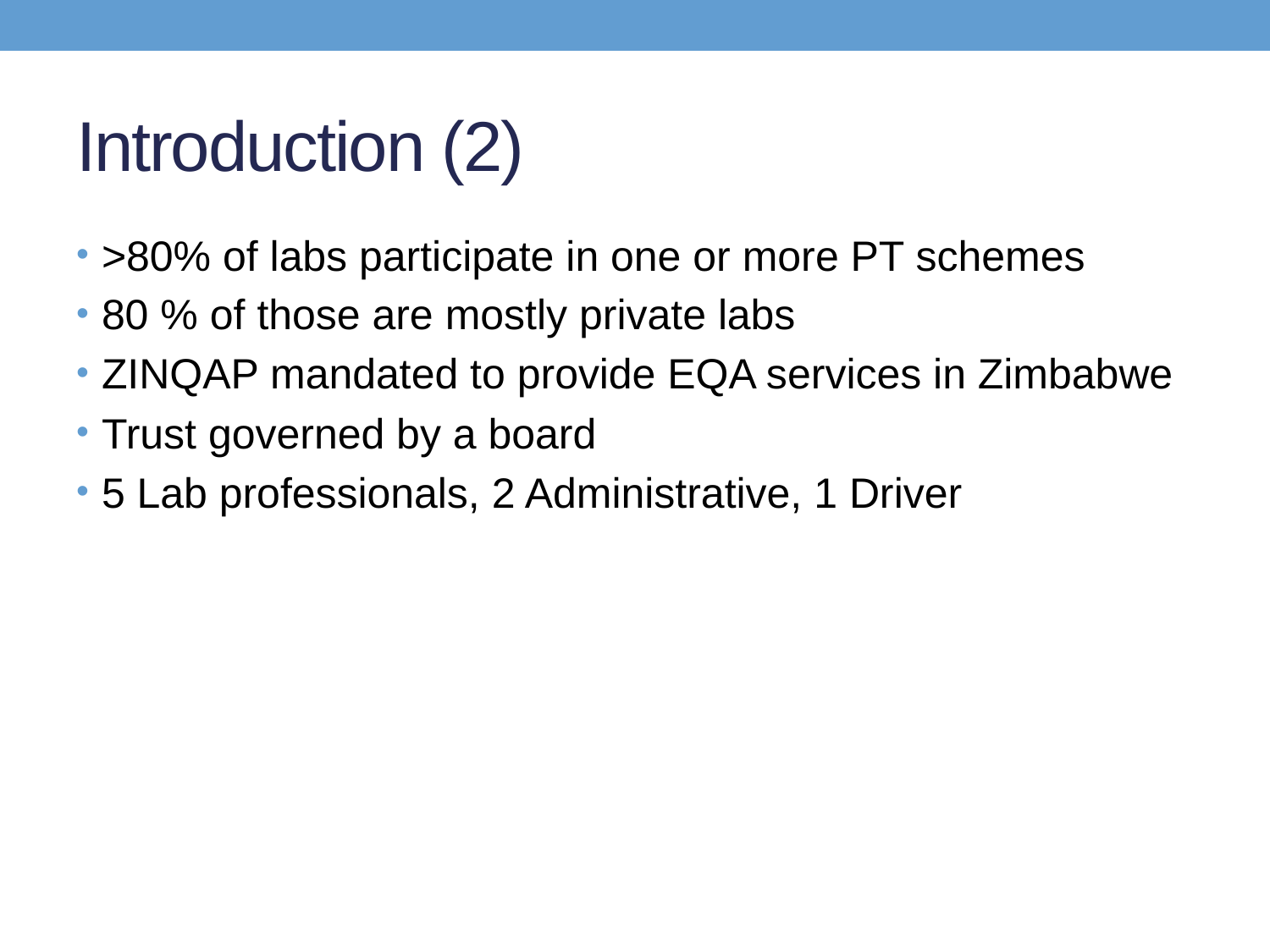

# Introduction (2)
>80% of labs participate in one or more PT schemes
80 % of those are mostly private labs
ZINQAP mandated to provide EQA services in Zimbabwe
Trust governed by a board
5 Lab professionals, 2 Administrative, 1 Driver